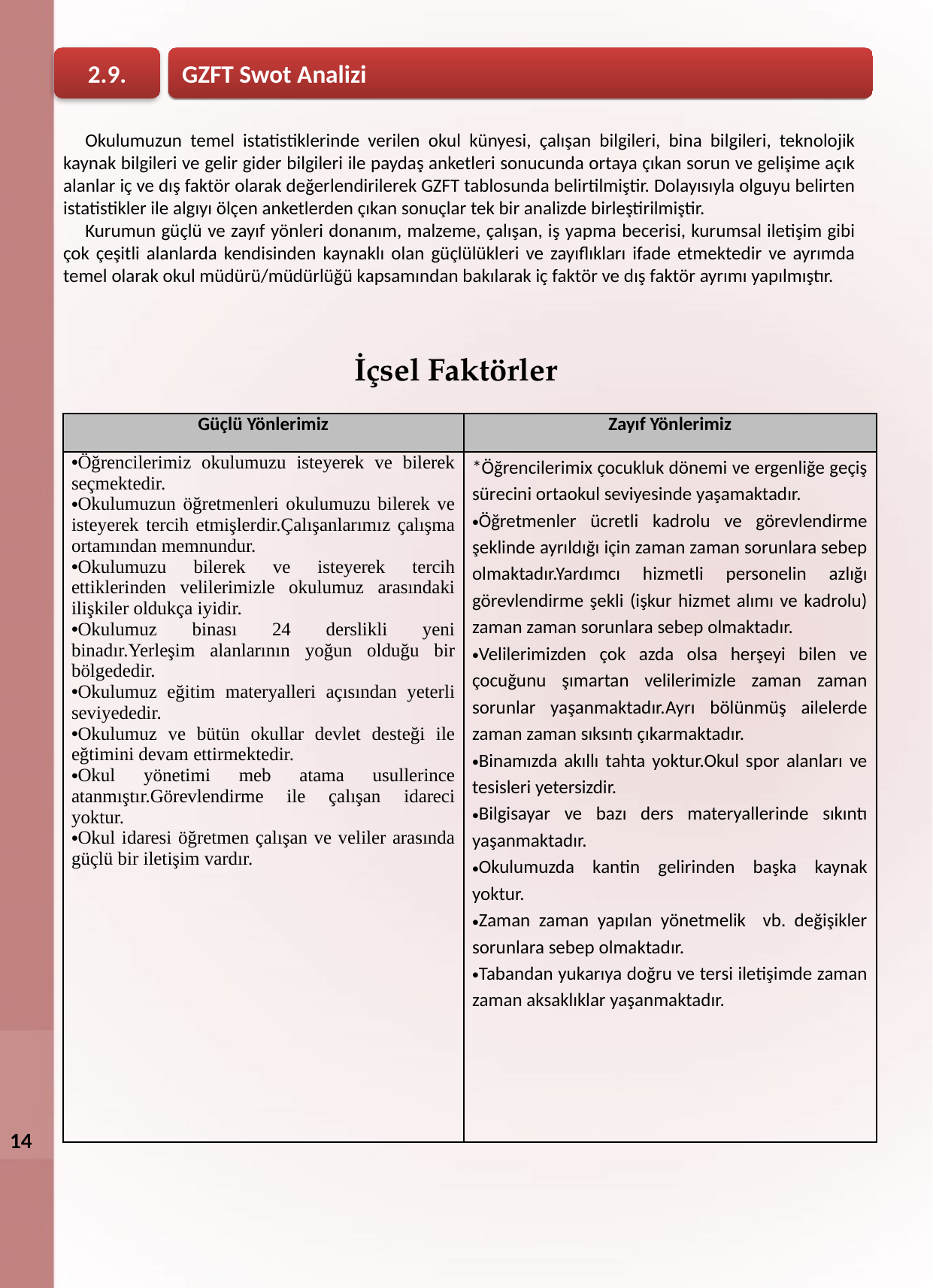

GZFT Swot Analizi
2.9.
Okulumuzun temel istatistiklerinde verilen okul künyesi, çalışan bilgileri, bina bilgileri, teknolojik kaynak bilgileri ve gelir gider bilgileri ile paydaş anketleri sonucunda ortaya çıkan sorun ve gelişime açık alanlar iç ve dış faktör olarak değerlendirilerek GZFT tablosunda belirtilmiştir. Dolayısıyla olguyu belirten istatistikler ile algıyı ölçen anketlerden çıkan sonuçlar tek bir analizde birleştirilmiştir.
Kurumun güçlü ve zayıf yönleri donanım, malzeme, çalışan, iş yapma becerisi, kurumsal iletişim gibi çok çeşitli alanlarda kendisinden kaynaklı olan güçlülükleri ve zayıflıkları ifade etmektedir ve ayrımda temel olarak okul müdürü/müdürlüğü kapsamından bakılarak iç faktör ve dış faktör ayrımı yapılmıştır.
İçsel Faktörler
| Güçlü Yönlerimiz | Zayıf Yönlerimiz |
| --- | --- |
| Öğrencilerimiz okulumuzu isteyerek ve bilerek seçmektedir. Okulumuzun öğretmenleri okulumuzu bilerek ve isteyerek tercih etmişlerdir.Çalışanlarımız çalışma ortamından memnundur. Okulumuzu bilerek ve isteyerek tercih ettiklerinden velilerimizle okulumuz arasındaki ilişkiler oldukça iyidir. Okulumuz binası 24 derslikli yeni binadır.Yerleşim alanlarının yoğun olduğu bir bölgededir. Okulumuz eğitim materyalleri açısından yeterli seviyededir. Okulumuz ve bütün okullar devlet desteği ile eğtimini devam ettirmektedir. Okul yönetimi meb atama usullerince atanmıştır.Görevlendirme ile çalışan idareci yoktur. Okul idaresi öğretmen çalışan ve veliler arasında güçlü bir iletişim vardır. | \*Öğrencilerimix çocukluk dönemi ve ergenliğe geçiş sürecini ortaokul seviyesinde yaşamaktadır. Öğretmenler ücretli kadrolu ve görevlendirme şeklinde ayrıldığı için zaman zaman sorunlara sebep olmaktadır.Yardımcı hizmetli personelin azlığı görevlendirme şekli (işkur hizmet alımı ve kadrolu) zaman zaman sorunlara sebep olmaktadır. Velilerimizden çok azda olsa herşeyi bilen ve çocuğunu şımartan velilerimizle zaman zaman sorunlar yaşanmaktadır.Ayrı bölünmüş ailelerde zaman zaman sıksıntı çıkarmaktadır. Binamızda akıllı tahta yoktur.Okul spor alanları ve tesisleri yetersizdir. Bilgisayar ve bazı ders materyallerinde sıkıntı yaşanmaktadır. Okulumuzda kantin gelirinden başka kaynak yoktur. Zaman zaman yapılan yönetmelik vb. değişikler sorunlara sebep olmaktadır. Tabandan yukarıya doğru ve tersi iletişimde zaman zaman aksaklıklar yaşanmaktadır. |
14